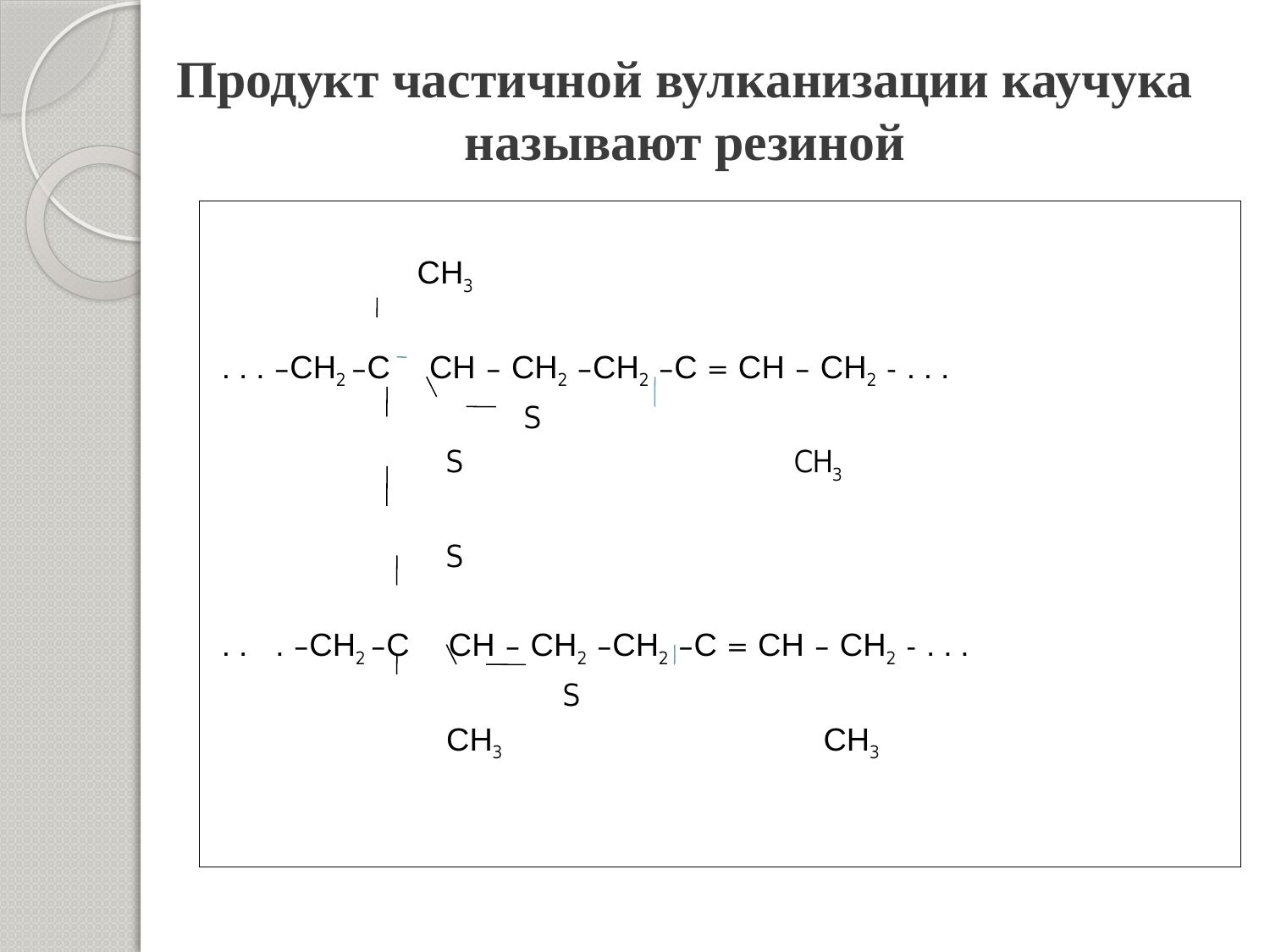

# Продукт частичной вулканизации каучука называют резиной

                    СН3

. . . –СН2 –С    СН – СН2 –СН2 –С = СН – СН2 - . . .
                               S
                       S                                  CH3

                       S

. .   . –СН2 –С    СН – СН2 –СН2 –С = СН – СН2 - . . .
                                   S
                       СН3                                 СН3